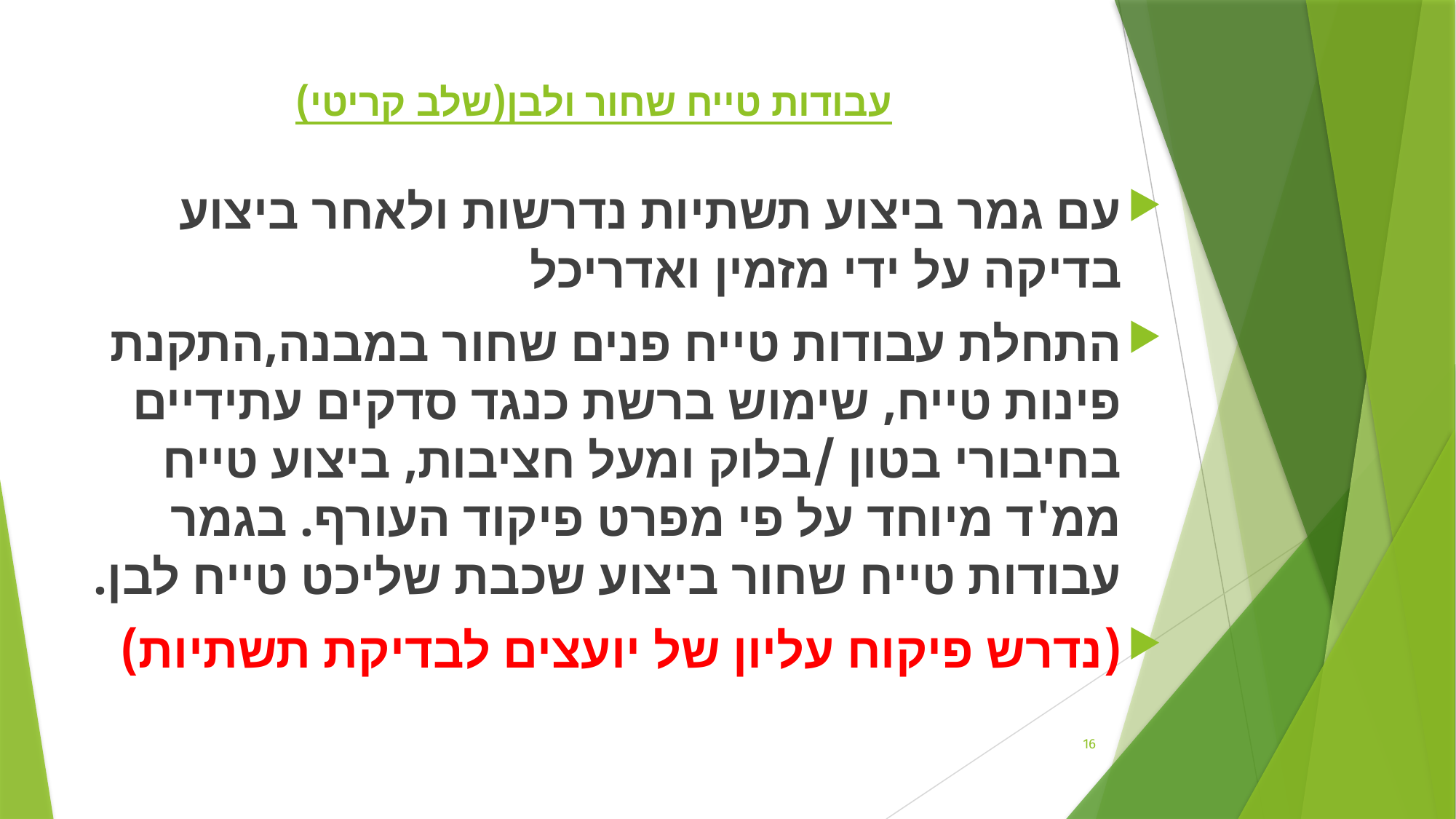

# עבודות טייח שחור ולבן(שלב קריטי)
עם גמר ביצוע תשתיות נדרשות ולאחר ביצוע בדיקה על ידי מזמין ואדריכל
התחלת עבודות טייח פנים שחור במבנה,התקנת פינות טייח, שימוש ברשת כנגד סדקים עתידיים בחיבורי בטון /בלוק ומעל חציבות, ביצוע טייח ממ'ד מיוחד על פי מפרט פיקוד העורף. בגמר עבודות טייח שחור ביצוע שכבת שליכט טייח לבן.
(נדרש פיקוח עליון של יועצים לבדיקת תשתיות)

16